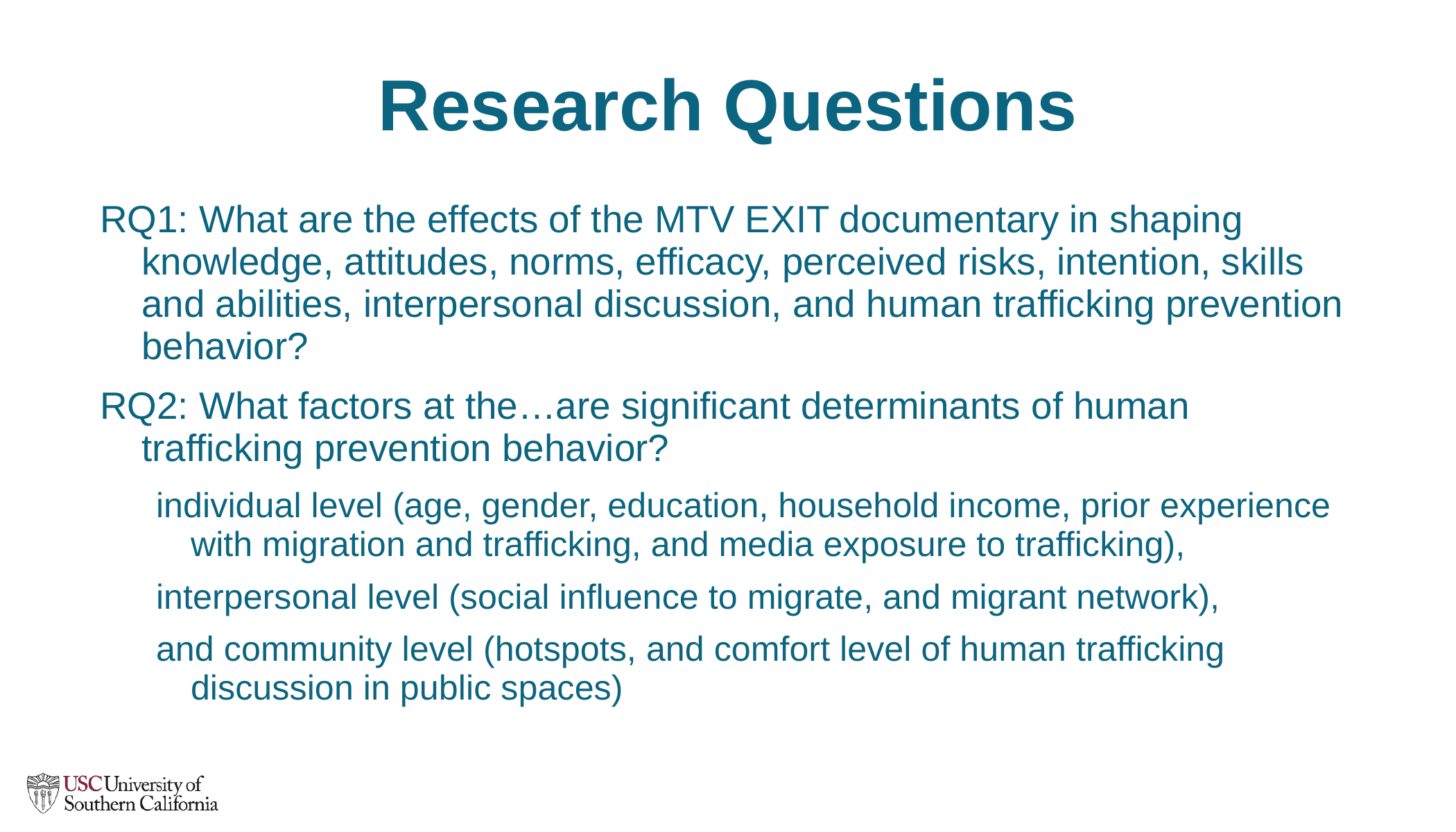

# Research Questions
RQ1: What are the effects of the MTV EXIT documentary in shaping knowledge, attitudes, norms, efficacy, perceived risks, intention, skills and abilities, interpersonal discussion, and human trafficking prevention behavior?
RQ2: What factors at the…are significant determinants of human trafficking prevention behavior?
individual level (age, gender, education, household income, prior experience with migration and trafficking, and media exposure to trafficking),
interpersonal level (social influence to migrate, and migrant network),
and community level (hotspots, and comfort level of human trafficking discussion in public spaces)